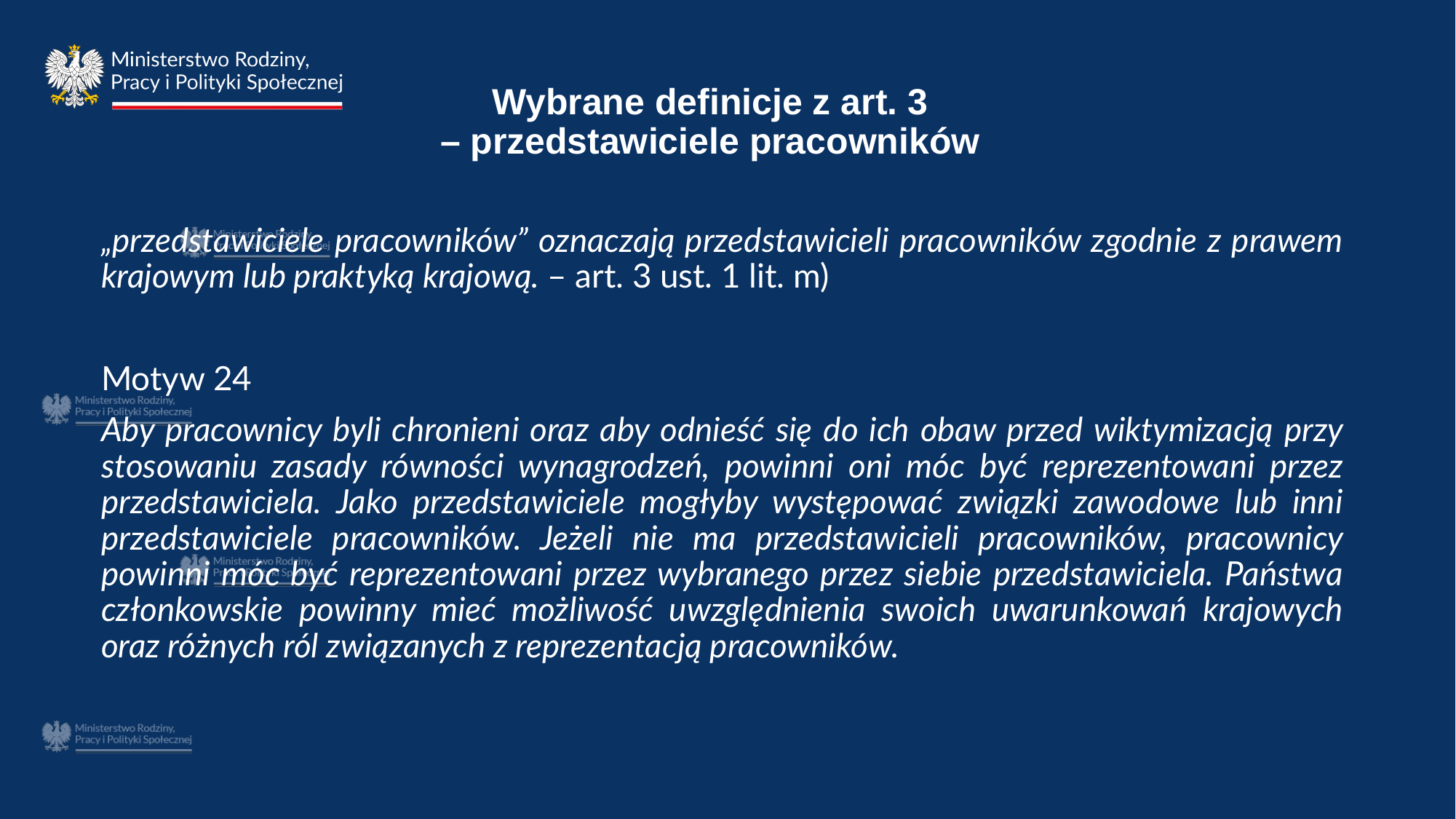

# Wybrane definicje z art. 3 – przedstawiciele pracowników
„przedstawiciele pracowników” oznaczają przedstawicieli pracowników zgodnie z prawem krajowym lub praktyką krajową. – art. 3 ust. 1 lit. m)

Motyw 24
Aby pracownicy byli chronieni oraz aby odnieść się do ich obaw przed wiktymizacją przy stosowaniu zasady równości wynagrodzeń, powinni oni móc być reprezentowani przez przedstawiciela. Jako przedstawiciele mogłyby występować związki zawodowe lub inni przedstawiciele pracowników. Jeżeli nie ma przedstawicieli pracowników, pracownicy powinni móc być reprezentowani przez wybranego przez siebie przedstawiciela. Państwa członkowskie powinny mieć możliwość uwzględnienia swoich uwarunkowań krajowych oraz różnych ról związanych z reprezentacją pracowników.